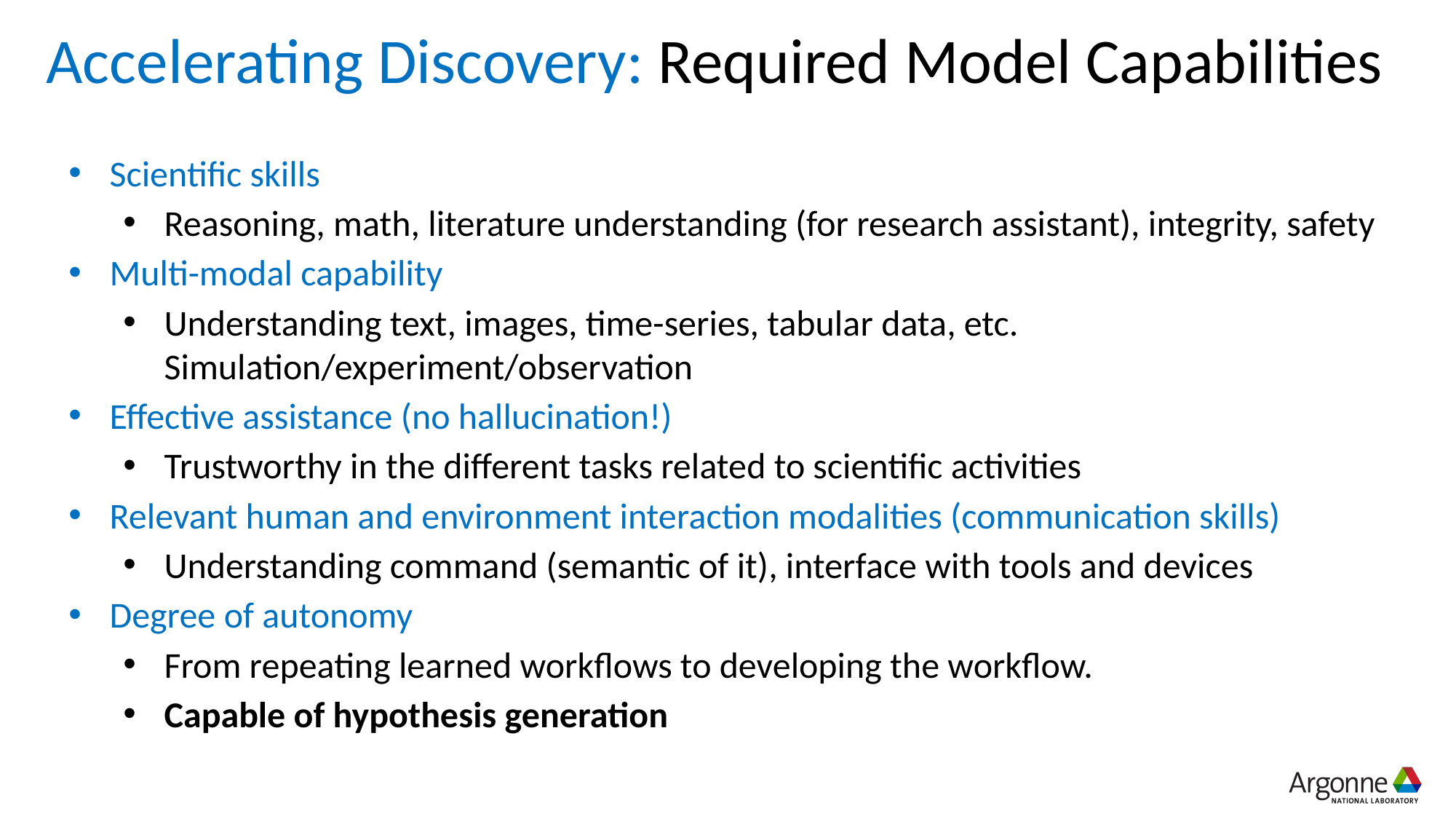

# Accelerating Discovery: Required Model Capabilities
Scientific skills
Reasoning, math, literature understanding (for research assistant), integrity, safety
Multi-modal capability
Understanding text, images, time-series, tabular data, etc.  Simulation/experiment/observation
Effective assistance (no hallucination!)
Trustworthy in the different tasks related to scientific activities
Relevant human and environment interaction modalities (communication skills)
Understanding command (semantic of it), interface with tools and devices
Degree of autonomy
From repeating learned workflows to developing the workflow.
Capable of hypothesis generation